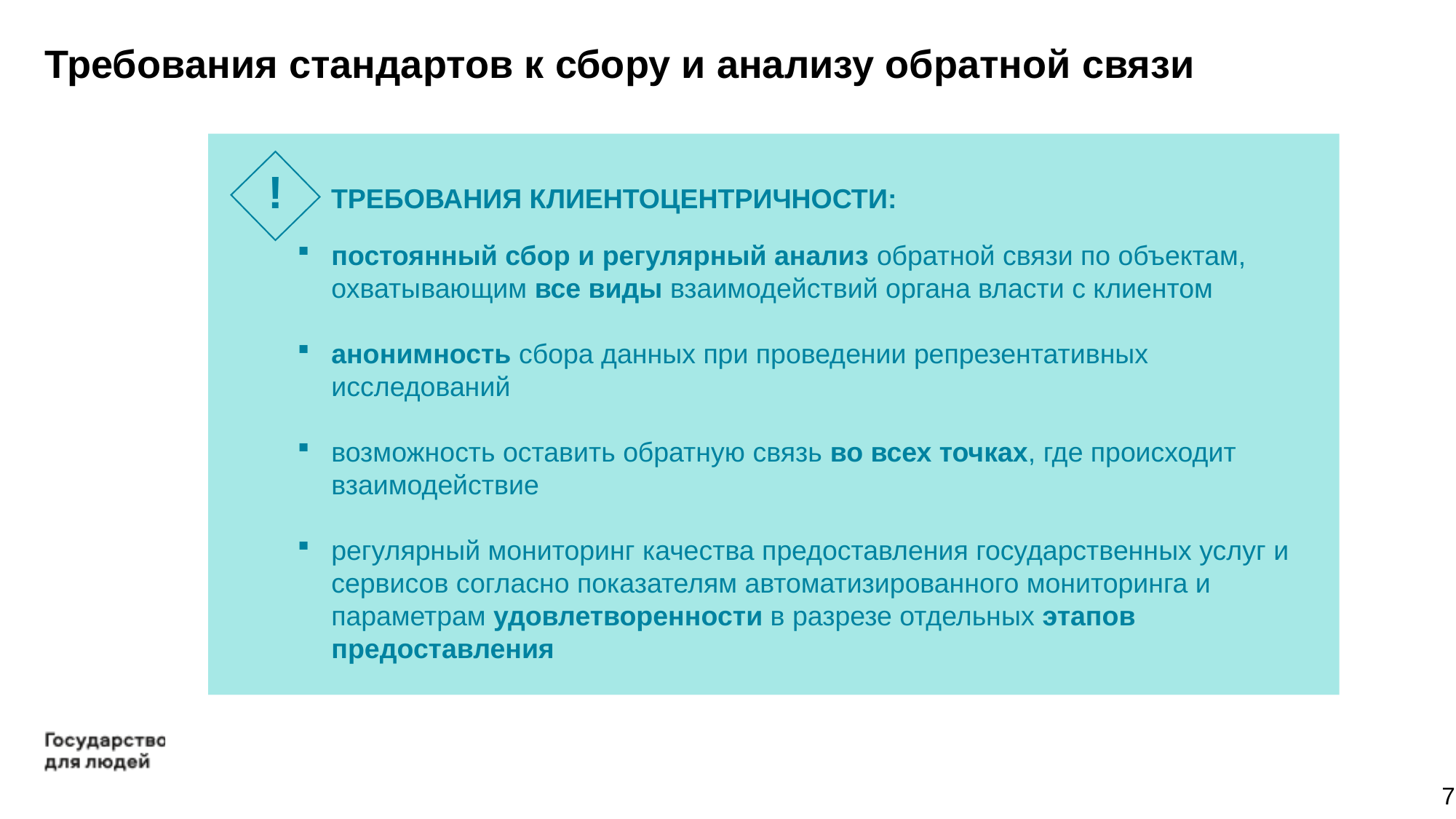

# Требования стандартов к сбору и анализу обратной связи

!

ТРЕБОВАНИЯ КЛИЕНТОЦЕНТРИЧНОСТИ:
постоянный сбор и регулярный анализ обратной связи по объектам, охватывающим все виды взаимодействий органа власти с клиентом

анонимность сбора данных при проведении репрезентативных исследований

возможность оставить обратную связь во всех точках, где происходит взаимодействие

регулярный мониторинг качества предоставления государственных услуг и сервисов согласно показателям автоматизированного мониторинга и параметрам удовлетворенности в разрезе отдельных этапов предоставления
7